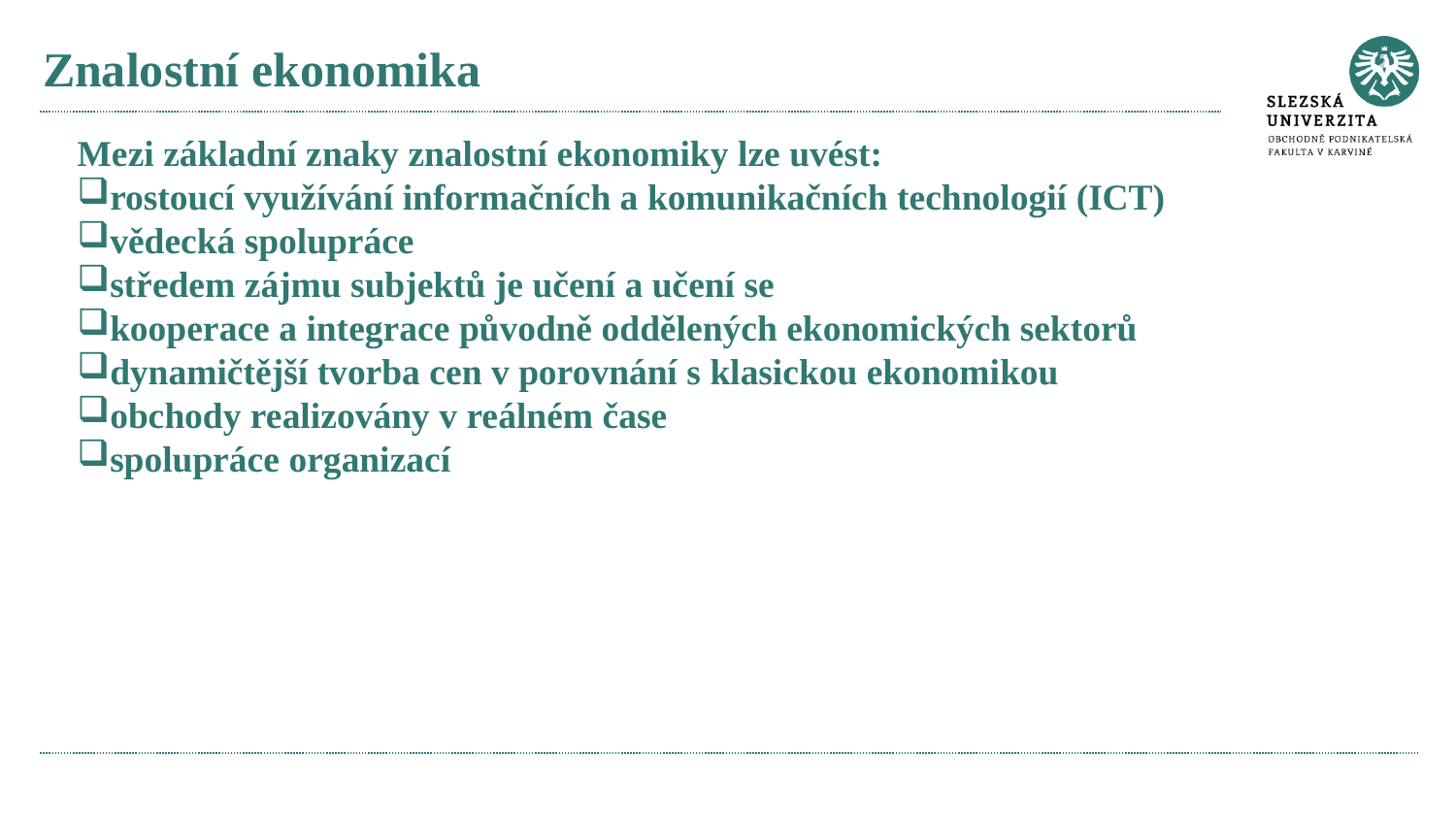

# Znalostní ekonomika
Mezi základní znaky znalostní ekonomiky lze uvést:
rostoucí využívání informačních a komunikačních technologií (ICT)
vědecká spolupráce
středem zájmu subjektů je učení a učení se
kooperace a integrace původně oddělených ekonomických sektorů
dynamičtější tvorba cen v porovnání s klasickou ekonomikou
obchody realizovány v reálném čase
spolupráce organizací